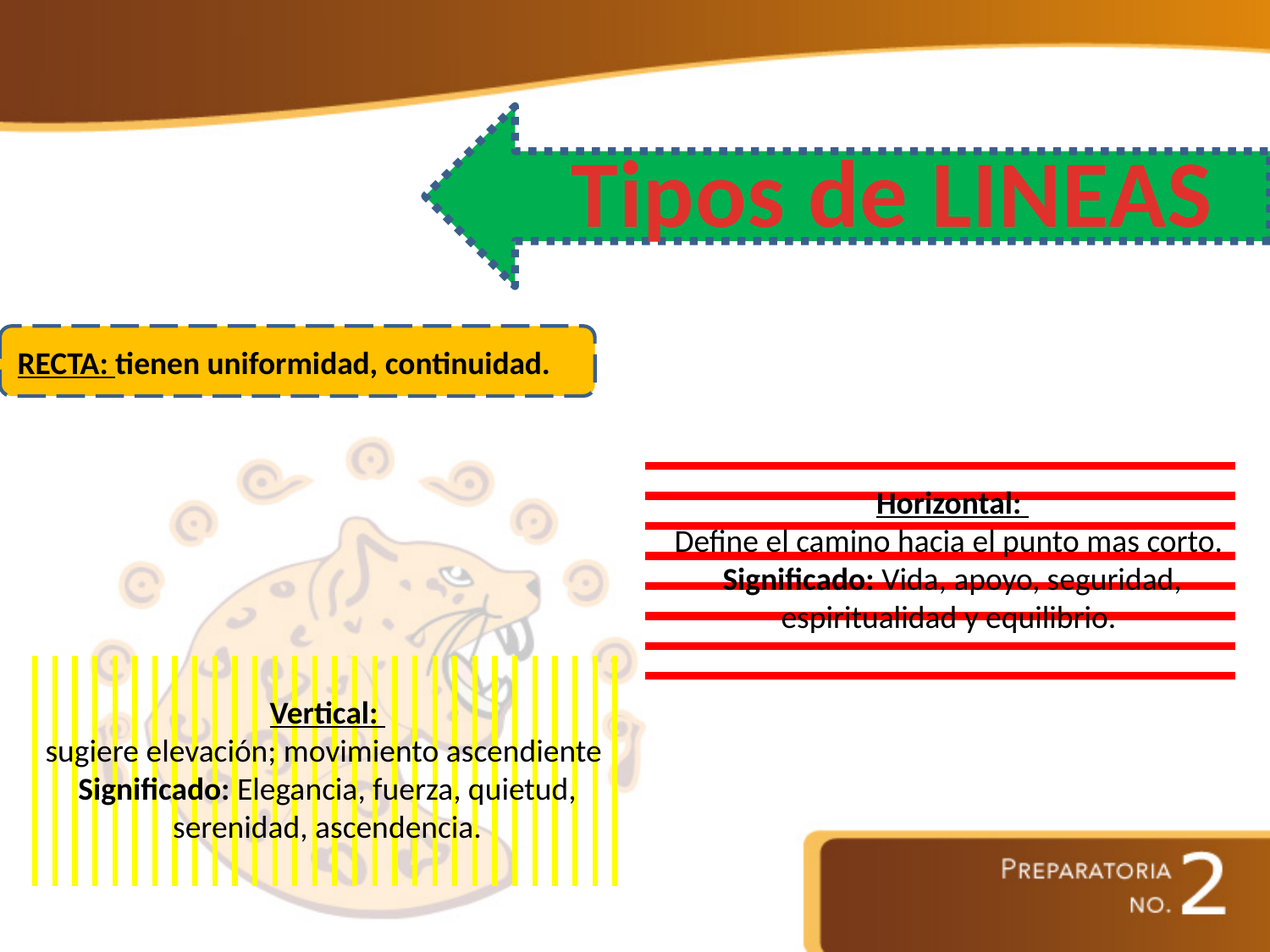

Tipos de LINEAS

RECTA: tienen uniformidad, continuidad.
Horizontal: 
Define el camino hacia el punto mas corto. 
Significado: Vida, apoyo, seguridad, espiritualidad y equilibrio.
Vertical: 
sugiere elevación; movimiento ascendiente 
Significado: Elegancia, fuerza, quietud, serenidad, ascendencia.